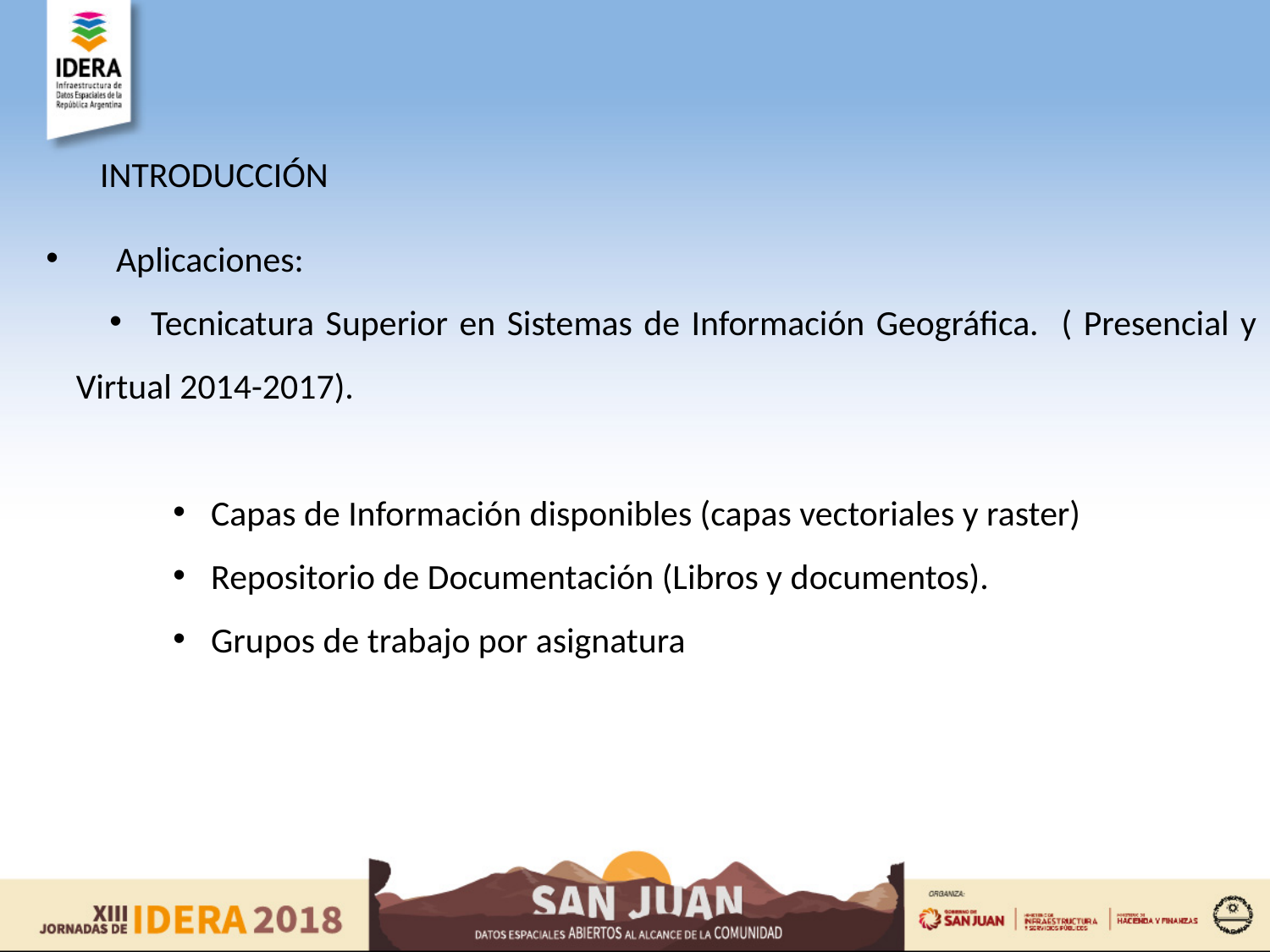

INTRODUCCIÓN

     Aplicaciones:
 Tecnicatura Superior en Sistemas de Información Geográfica.  ( Presencial y Virtual 2014-2017).

 Capas de Información disponibles (capas vectoriales y raster)
 Repositorio de Documentación (Libros y documentos).
 Grupos de trabajo por asignatura